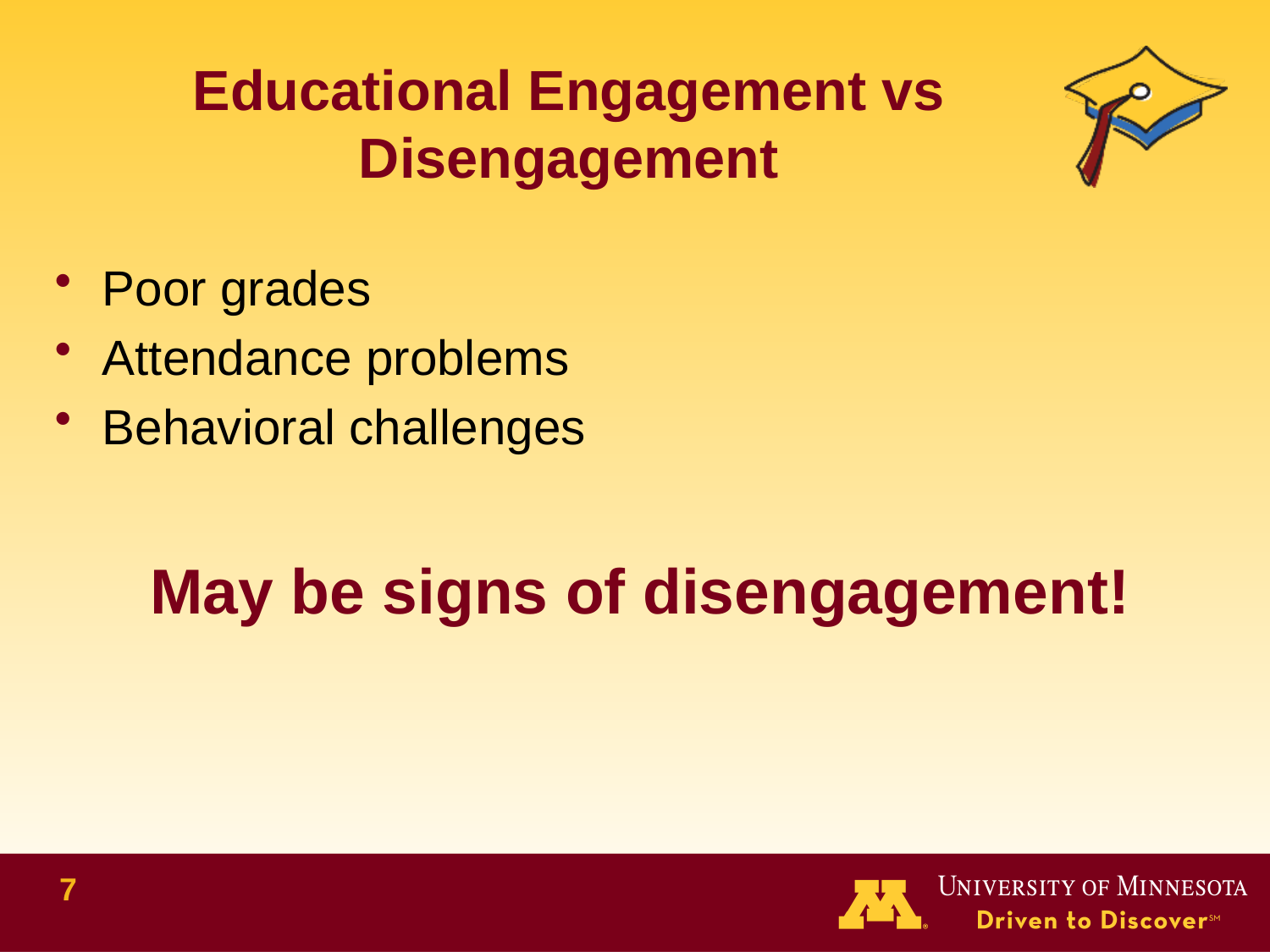

# Educational Engagement vs Disengagement
Poor grades
Attendance problems
Behavioral challenges
May be signs of disengagement!